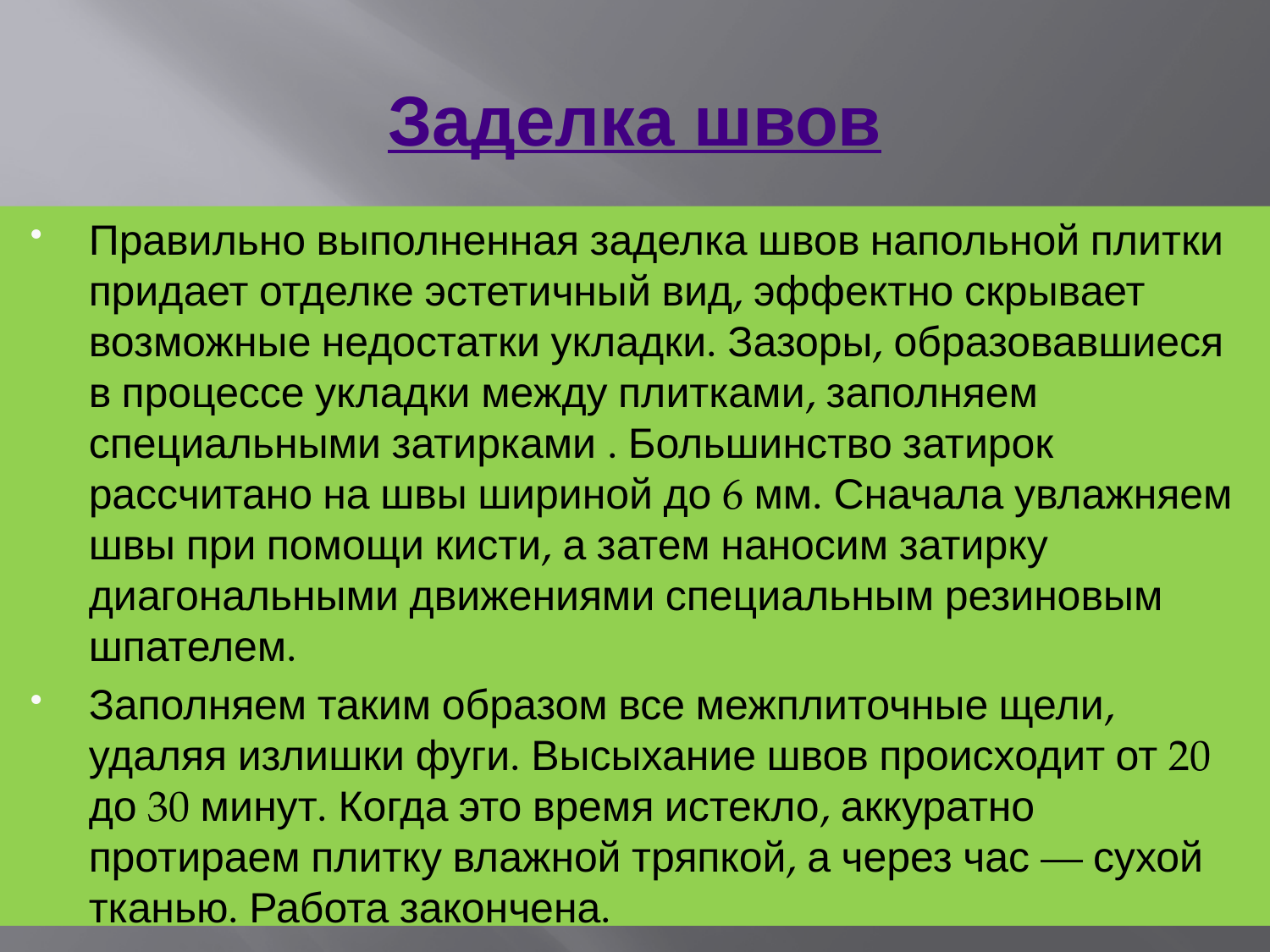

# Заделка швов
Правильно выполненная заделка швов напольной плитки придает отделке эстетичный вид, эффектно скрывает возможные недостатки укладки. Зазоры, образовавшиеся  в процессе укладки между плитками, заполняем специальными затирками . Большинство затирок рассчитано на швы шириной до 6 мм. Сначала увлажняем швы при помощи кисти, а затем наносим затирку диагональными движениями специальным резиновым шпателем.
Заполняем таким образом все межплиточные щели, удаляя излишки фуги. Высыхание швов происходит от 20 до 30 минут. Когда это время истекло, аккуратно протираем плитку влажной тряпкой, а через час — сухой  тканью. Работа закончена.